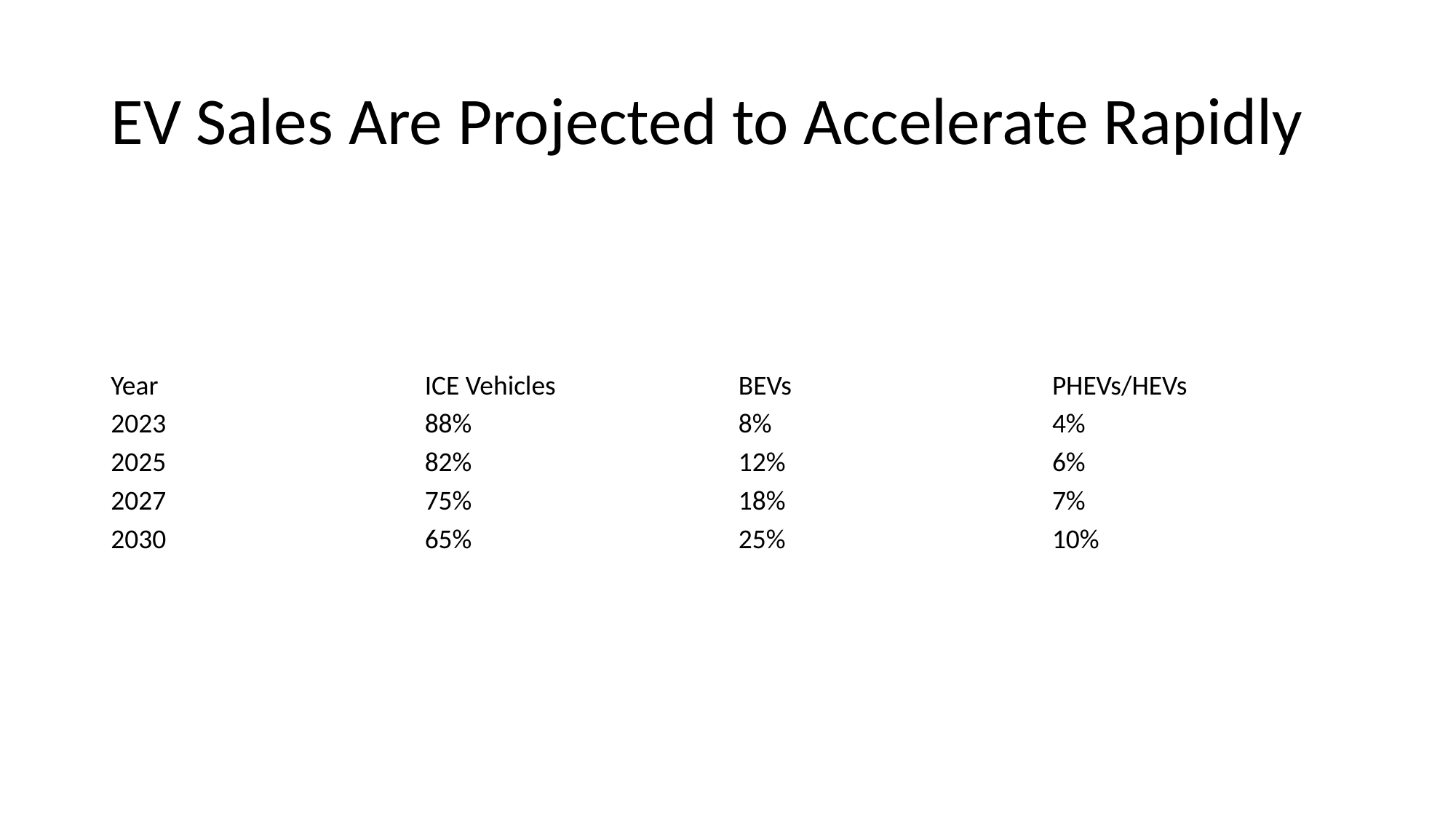

# EV Sales Are Projected to Accelerate Rapidly
| Year | ICE Vehicles | BEVs | PHEVs/HEVs |
| --- | --- | --- | --- |
| 2023 | 88% | 8% | 4% |
| 2025 | 82% | 12% | 6% |
| 2027 | 75% | 18% | 7% |
| 2030 | 65% | 25% | 10% |